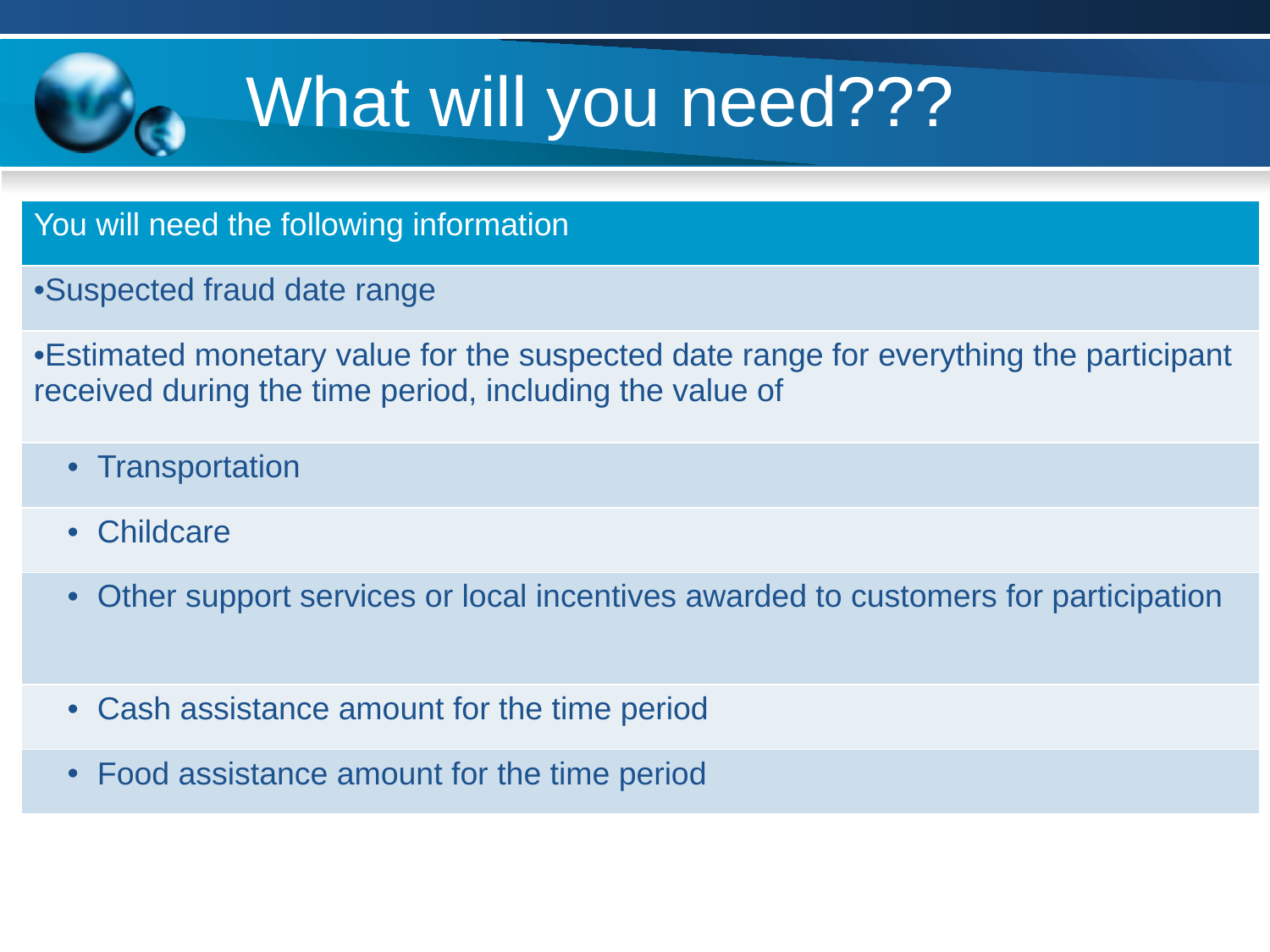

# What will you need???
| You will need the following information |
| --- |
| Suspected fraud date range |
| Estimated monetary value for the suspected date range for everything the participant received during the time period, including the value of |
| Transportation |
| Childcare |
| Other support services or local incentives awarded to customers for participation |
| Cash assistance amount for the time period |
| Food assistance amount for the time period |